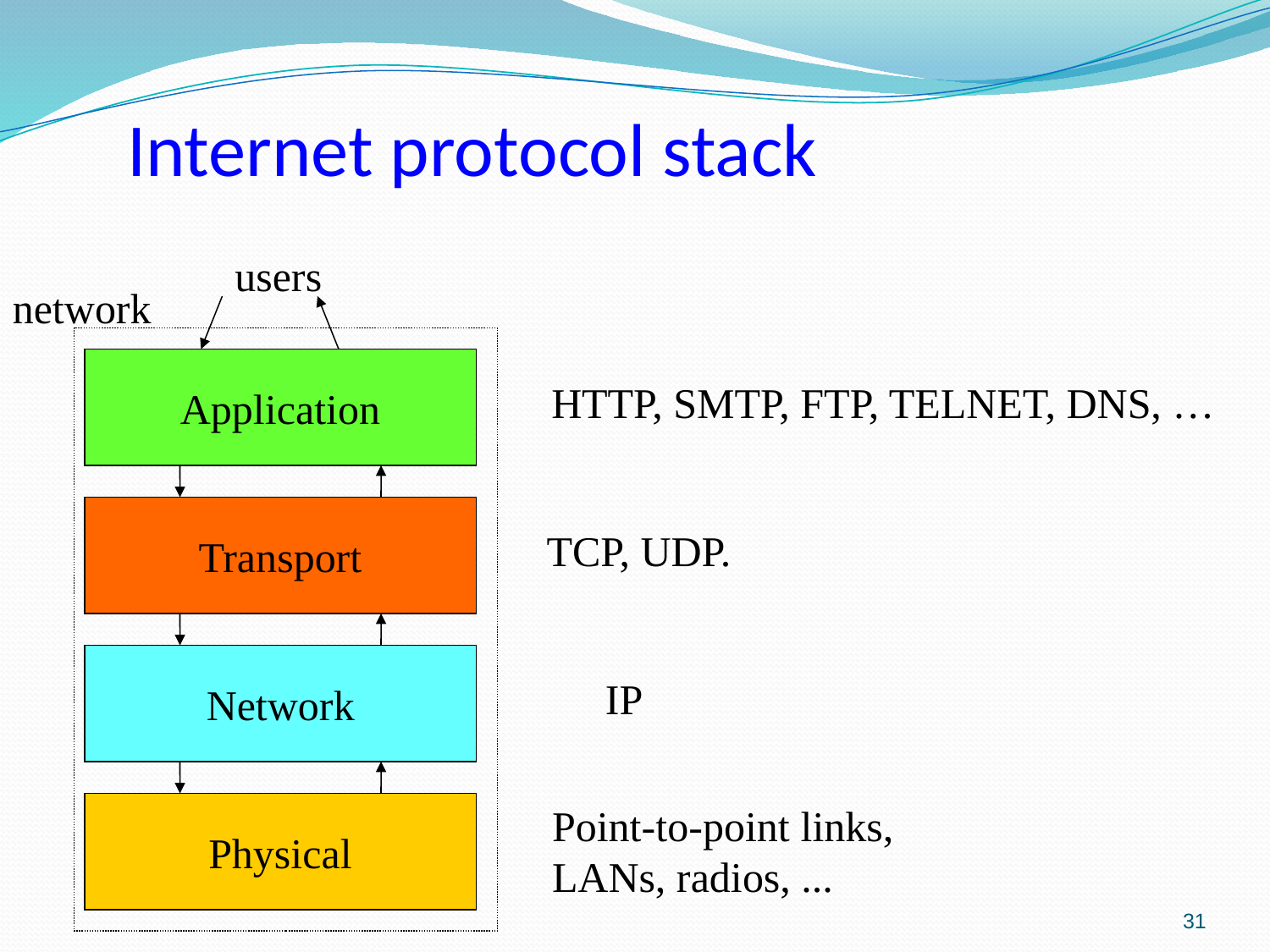

# Internet protocol stack
users
network

Application
HTTP, SMTP, FTP, TELNET, DNS, …

Transport
TCP, UDP.

Network
IP

Physical
Point-to-point links,
LANs, radios, ...
31